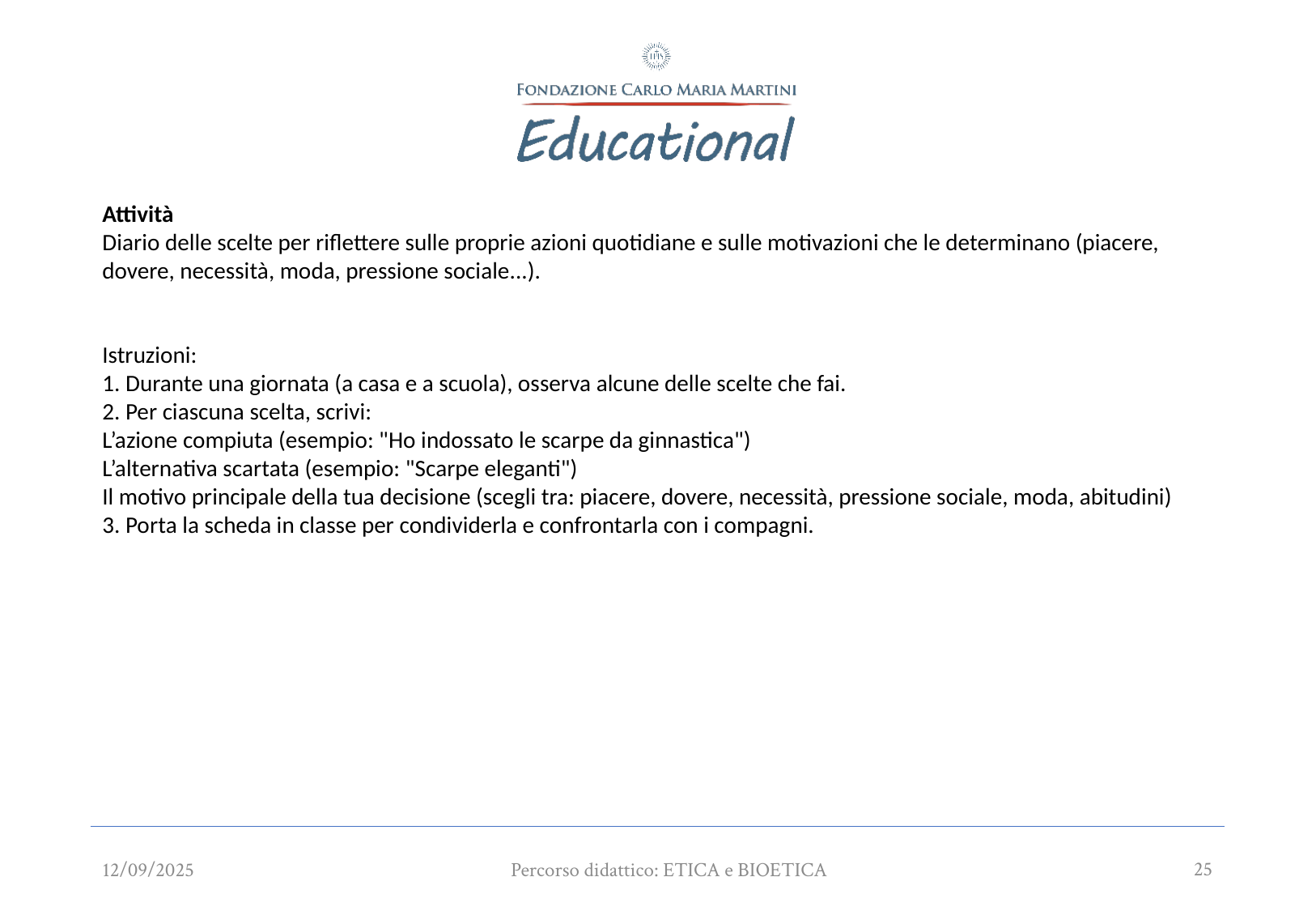

Attività
Diario delle scelte per riflettere sulle proprie azioni quotidiane e sulle motivazioni che le determinano (piacere, dovere, necessità, moda, pressione sociale...).

Istruzioni:
1. Durante una giornata (a casa e a scuola), osserva alcune delle scelte che fai.
2. Per ciascuna scelta, scrivi:
L’azione compiuta (esempio: "Ho indossato le scarpe da ginnastica")
L’alternativa scartata (esempio: "Scarpe eleganti")
Il motivo principale della tua decisione (scegli tra: piacere, dovere, necessità, pressione sociale, moda, abitudini)
3. Porta la scheda in classe per condividerla e confrontarla con i compagni.

12/09/2025
Percorso didattico: ETICA e BIOETICA
25